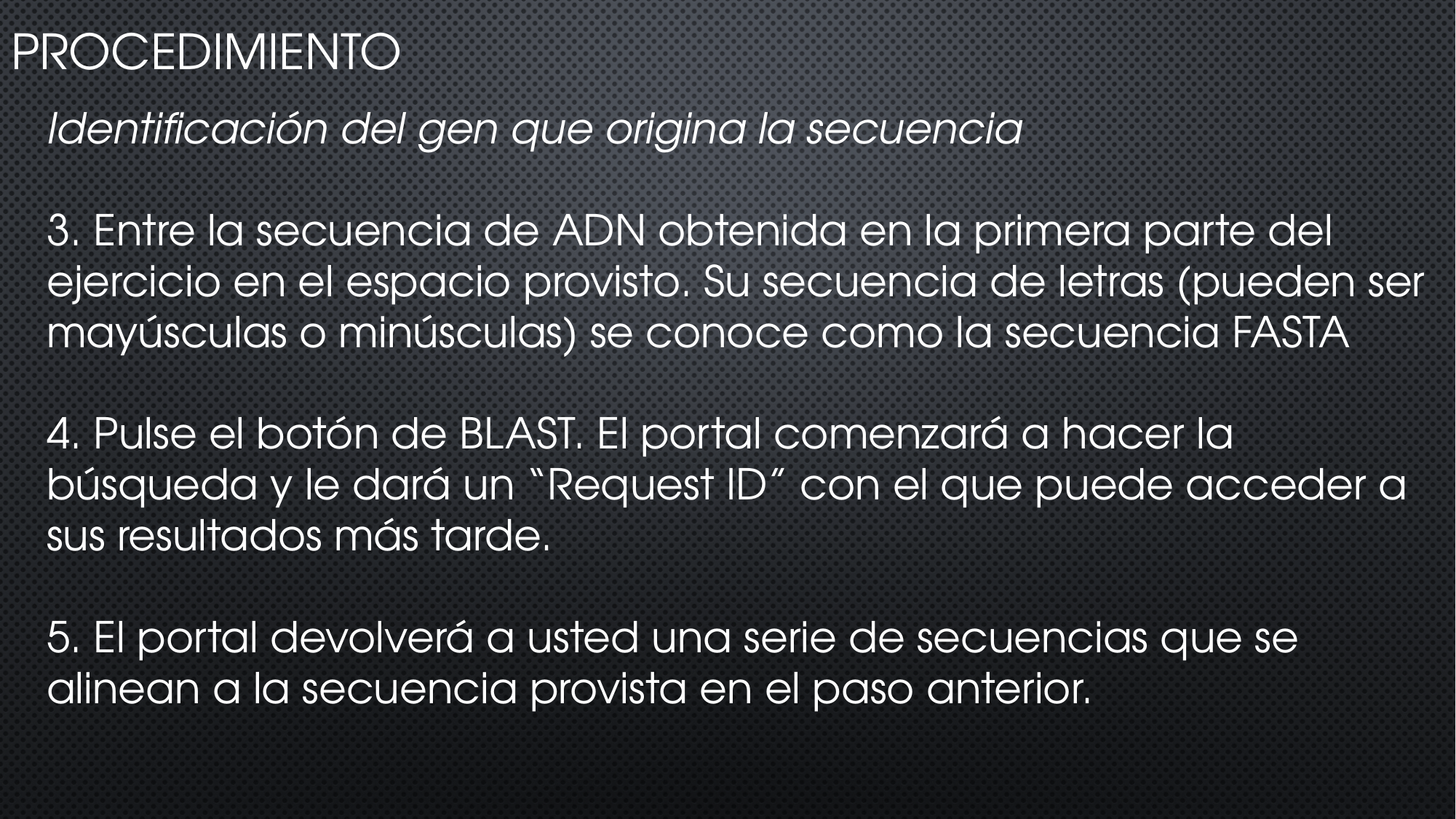

# procedimiento
Identificación del gen que origina la secuencia

3. Entre la secuencia de ADN obtenida en la primera parte del ejercicio en el espacio provisto. Su secuencia de letras (pueden ser mayúsculas o minúsculas) se conoce como la secuencia FASTA

4. Pulse el botón de BLAST. El portal comenzará a hacer la búsqueda y le dará un “Request ID” con el que puede acceder a sus resultados más tarde.

5. El portal devolverá a usted una serie de secuencias que se alinean a la secuencia provista en el paso anterior.